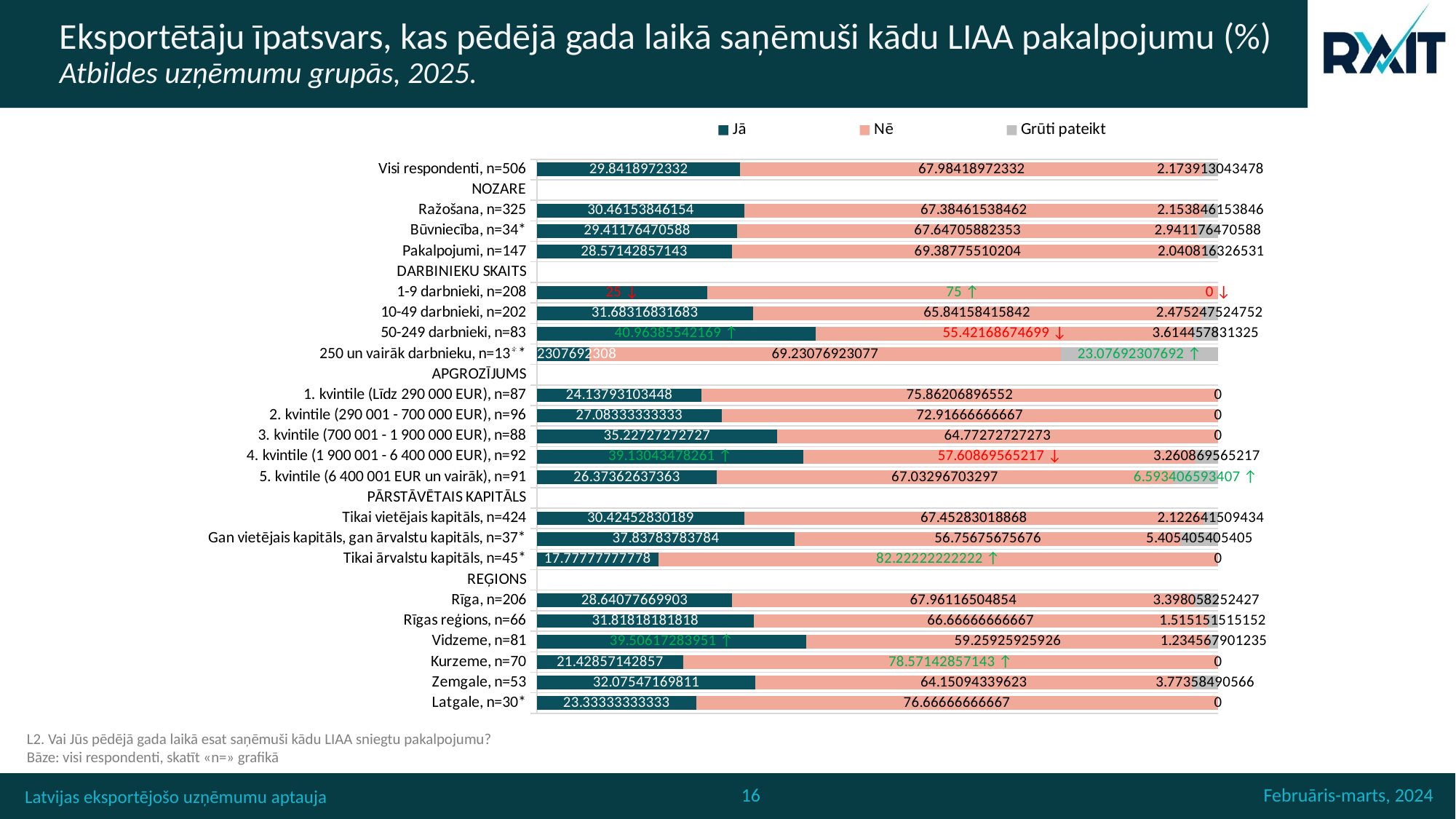

# Eksportētāju īpatsvars, kas pēdējā gada laikā saņēmuši kādu LIAA pakalpojumu (%) Atbildes uzņēmumu grupās, 2025.

### Chart

| Category | Jā | Nē | Grūti pateikt |
|---|---|---|---|
| Visi respondenti, n=506 | 29.8418972332 | 67.98418972332 | 2.173913043478 |
| NOZARE | None | None | None |
| Ražošana, n=325 | 30.461538461540002 | 67.38461538462 | 2.153846153846 |
| Būvniecība, n=34* | 29.41176470588 | 67.64705882353 | 2.941176470588 |
| Pakalpojumi, n=147 | 28.57142857143 | 69.38775510204 | 2.040816326531 |
| DARBINIEKU SKAITS | None | None | None |
| 1-9 darbnieki, n=208 | 25.0 | 75.0 | 0.0 |
| 10-49 darbnieki, n=202 | 31.68316831683 | 65.84158415842 | 2.475247524752 |
| 50-249 darbnieki, n=83 | 40.96385542169 | 55.42168674699 | 3.614457831325 |
| 250 un vairāk darbnieku, n=13** | 7.692307692308 | 69.23076923077 | 23.07692307692 |
| APGROZĪJUMS | None | None | None |
| 1. kvintile (Līdz 290 000 EUR), n=87 | 24.13793103448 | 75.86206896552 | 0.0 |
| 2. kvintile (290 001 - 700 000 EUR), n=96 | 27.08333333333 | 72.91666666667 | 0.0 |
| 3. kvintile (700 001 - 1 900 000 EUR), n=88 | 35.22727272727 | 64.77272727273 | 0.0 |
| 4. kvintile (1 900 001 - 6 400 000 EUR), n=92 | 39.13043478261 | 57.60869565217 | 3.260869565217 |
| 5. kvintile (6 400 001 EUR un vairāk), n=91 | 26.37362637363 | 67.03296703297 | 6.593406593407 |
| PĀRSTĀVĒTAIS KAPITĀLS | None | None | None |
| Tikai vietējais kapitāls, n=424 | 30.42452830189 | 67.45283018868 | 2.122641509434 |
| Gan vietējais kapitāls, gan ārvalstu kapitāls, n=37* | 37.83783783784 | 56.75675675676 | 5.405405405405 |
| Tikai ārvalstu kapitāls, n=45* | 17.77777777778 | 82.22222222222 | 0.0 |
| REĢIONS | None | None | None |
| Rīga, n=206 | 28.64077669903 | 67.96116504854 | 3.398058252427 |
| Rīgas reģions, n=66 | 31.81818181818 | 66.66666666667 | 1.515151515152 |
| Vidzeme, n=81 | 39.50617283951 | 59.25925925926 | 1.234567901235 |
| Kurzeme, n=70 | 21.42857142857 | 78.57142857143 | 0.0 |
| Zemgale, n=53 | 32.07547169811 | 64.15094339623 | 3.77358490566 |
| Latgale, n=30* | 23.33333333333 | 76.66666666667 | 0.0 |
L2. Vai Jūs pēdējā gada laikā esat saņēmuši kādu LIAA sniegtu pakalpojumu?
Bāze: visi respondenti, skatīt «n=» grafikā